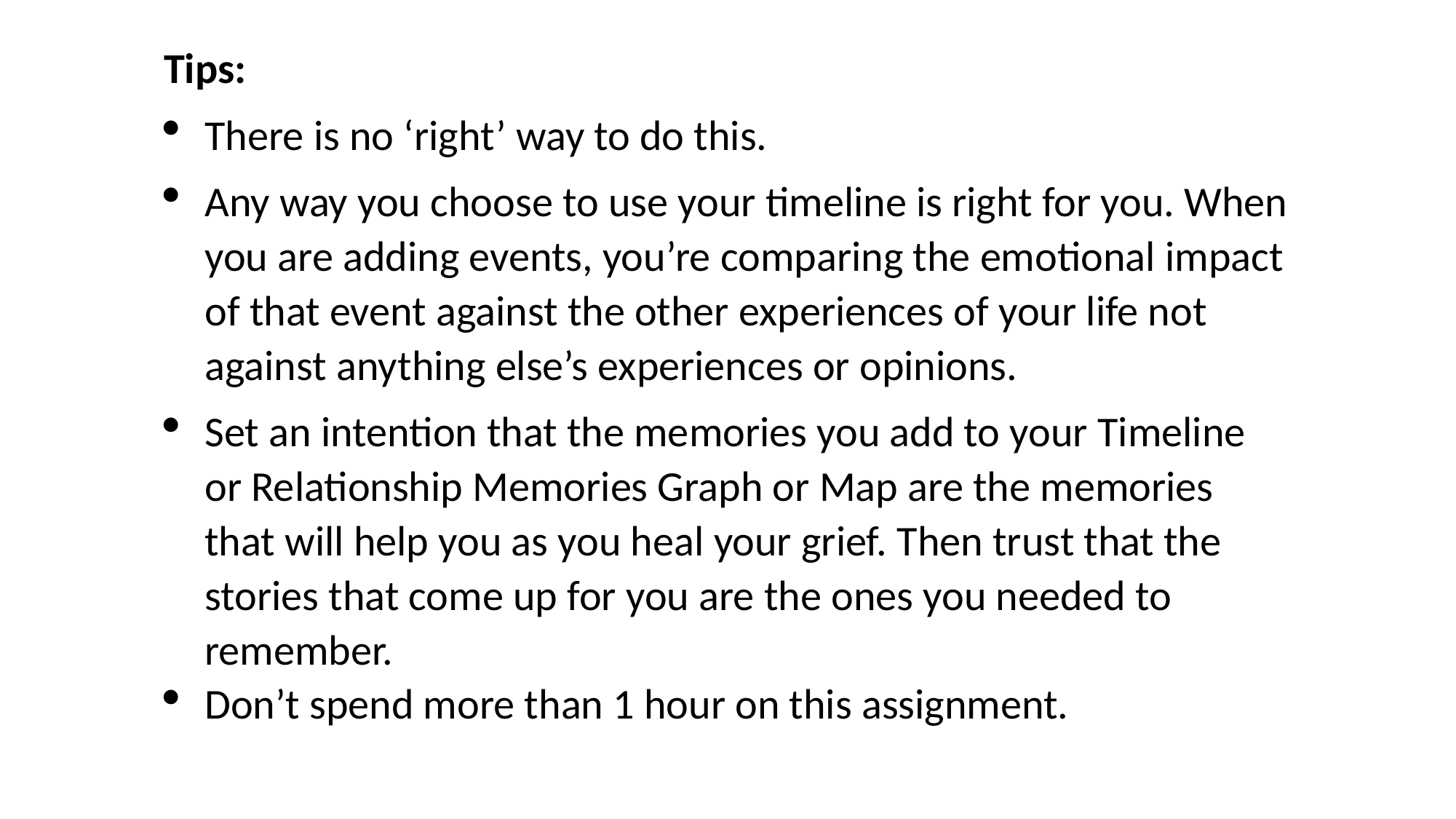

Tips:
There is no ‘right’ way to do this.
Any way you choose to use your timeline is right for you. When you are adding events, you’re comparing the emotional impact of that event against the other experiences of your life not against anything else’s experiences or opinions.
Set an intention that the memories you add to your Timeline or Relationship Memories Graph or Map are the memories that will help you as you heal your grief. Then trust that the stories that come up for you are the ones you needed to remember.
Don’t spend more than 1 hour on this assignment.